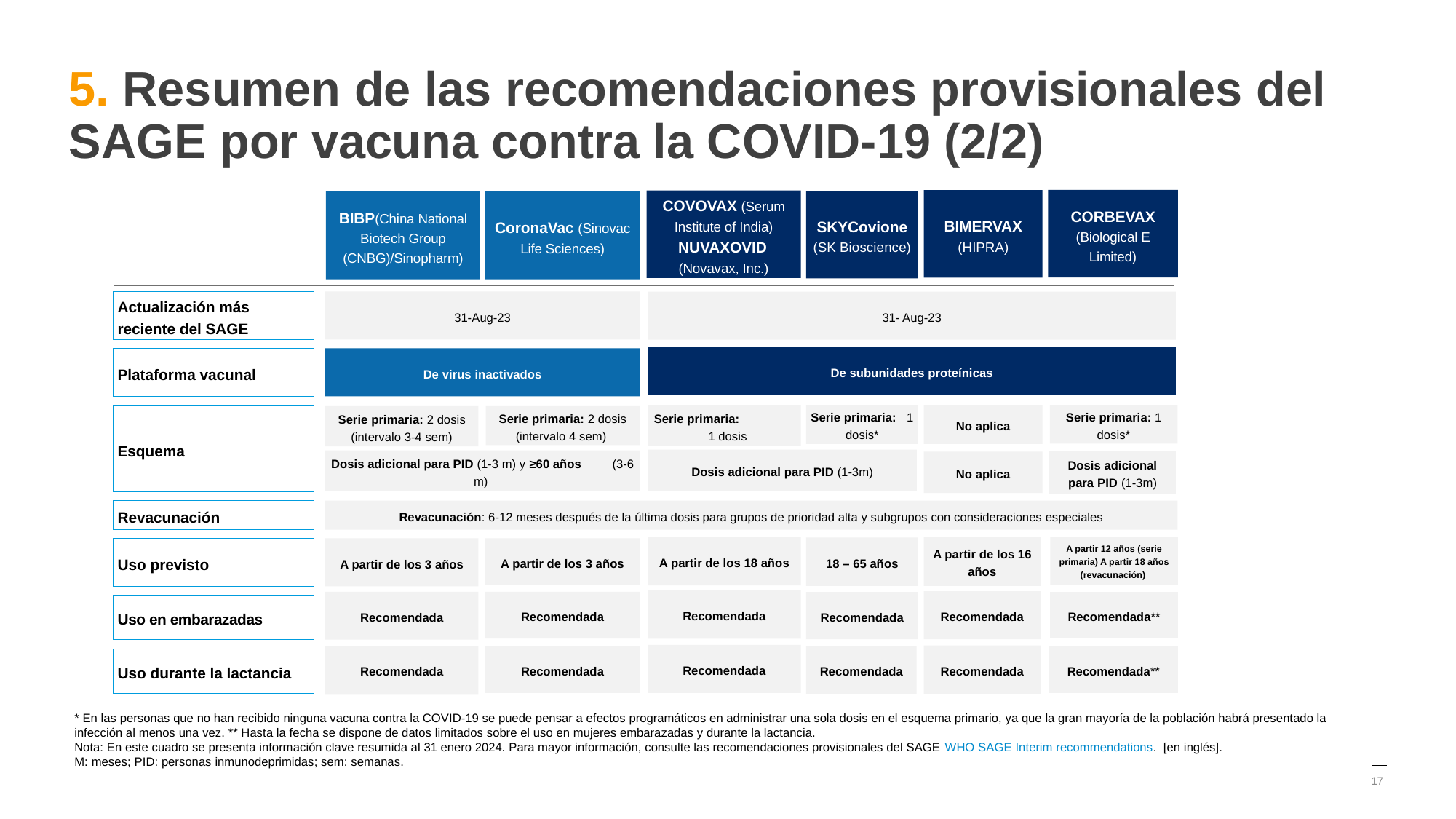

# 5. Resumen de las recomendaciones provisionales del SAGE por vacuna contra la COVID‑19 (2/2)
CORBEVAX (Biological E Limited)
BIMERVAX
(HIPRA)
COVOVAX (Serum Institute of India)
NUVAXOVID  (Novavax, Inc.)
SKYCovione
(SK Bioscience)
BIBP(China National Biotech Group (CNBG)/Sinopharm)
CoronaVac (Sinovac Life Sciences)
Actualización más reciente del SAGE
31-Aug-23
31- Aug-23
De subunidades proteínicas
Plataforma vacunal
De virus inactivados
Serie primaria:                   1 dosis
Serie primaria: 1 dosis*
No aplica
Serie primaria:   1 dosis*
Esquema
Serie primaria: 2 dosis (intervalo 3-4 sem)
Serie primaria: 2 dosis (intervalo 4 sem)
Dosis adicional para PID (1-3m)
Dosis adicional para PID (1-3 m) y ≥60 años         (3-6 m)
Dosis adicional para PID (1-3m)
No aplica
Revacunación
Revacunación: 6-12 meses después de la última dosis para grupos de prioridad alta y subgrupos con consideraciones especiales
A partir de los 16 años
A partir 12 años (serie primaria) A partir 18 años (revacunación)
A partir de los 18 años
18 – 65 años
Uso previsto
A partir de los 3 años
A partir de los 3 años
Recomendada
Recomendada
Recomendada
Recomendada
Recomendada
Recomendada**
Uso en embarazadas
Recomendada
Recomendada
Recomendada
Recomendada
Recomendada
Recomendada**
Uso durante la lactancia
* En las personas que no han recibido ninguna vacuna contra la COVID-19 se puede pensar a efectos programáticos en administrar una sola dosis en el esquema primario, ya que la gran mayoría de la población habrá presentado la infección al menos una vez. ** Hasta la fecha se dispone de datos limitados sobre el uso en mujeres embarazadas y durante la lactancia.
Nota: En este cuadro se presenta información clave resumida al 31 enero 2024. Para mayor información, consulte las recomendaciones provisionales del SAGE WHO SAGE Interim recommendations.  [en inglés].
M: meses; PID: personas inmunodeprimidas; sem: semanas.
17